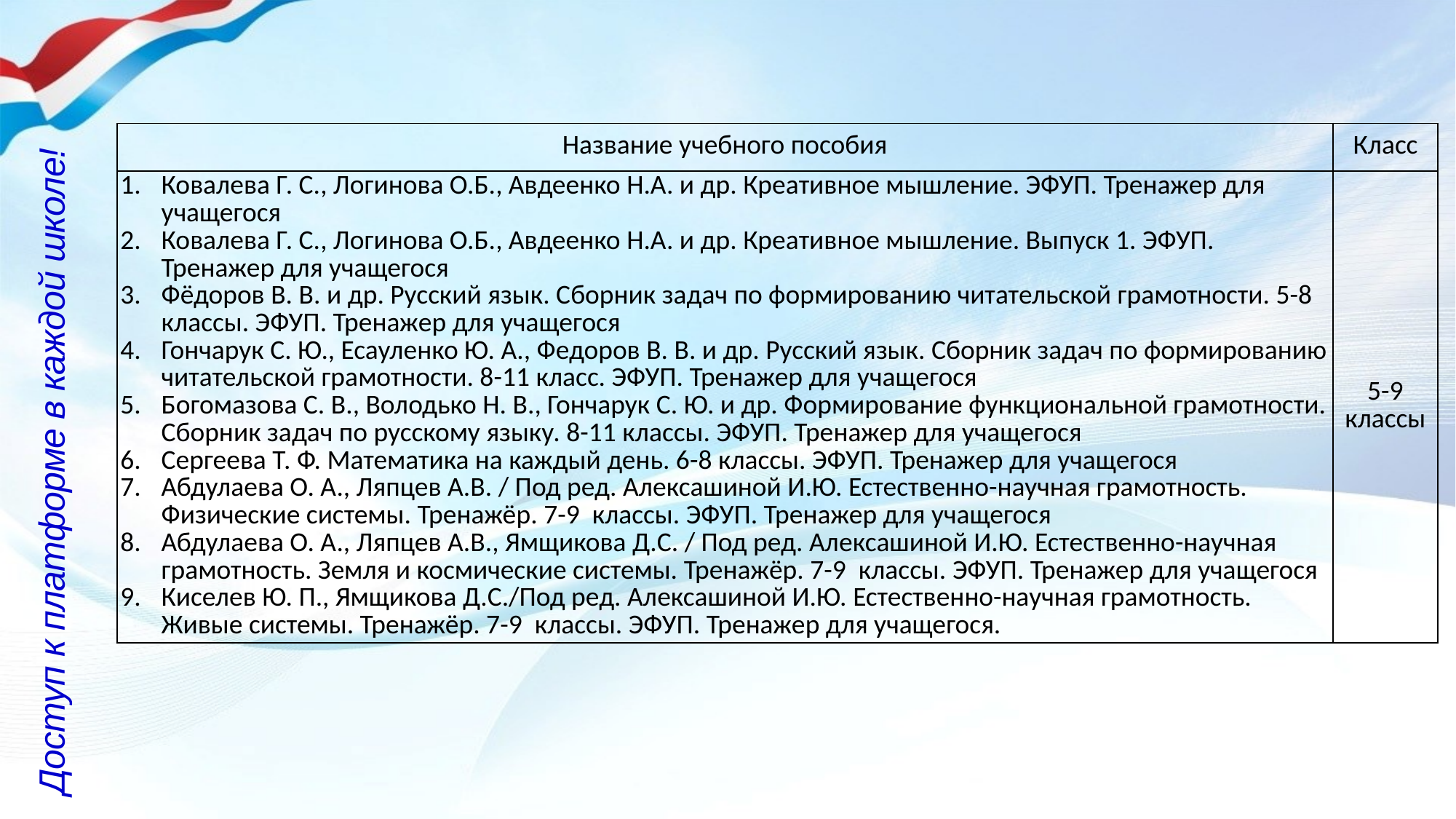

Доступ к платформе в каждой школе!
| Название учебного пособия | Класс |
| --- | --- |
| Ковалева Г. С., Логинова О.Б., Авдеенко Н.А. и др. Креативное мышление. ЭФУП. Тренажер для учащегося Ковалева Г. С., Логинова О.Б., Авдеенко Н.А. и др. Креативное мышление. Выпуск 1. ЭФУП. Тренажер для учащегося Фёдоров В. В. и др. Русский язык. Сборник задач по формированию читательской грамотности. 5-8 классы. ЭФУП. Тренажер для учащегося Гончарук С. Ю., Есауленко Ю. А., Федоров В. В. и др. Русский язык. Сборник задач по формированию читательской грамотности. 8-11 класс. ЭФУП. Тренажер для учащегося Богомазова С. В., Володько Н. В., Гончарук С. Ю. и др. Формирование функциональной грамотности. Сборник задач по русскому языку. 8-11 классы. ЭФУП. Тренажер для учащегося Сергеева Т. Ф. Математика на каждый день. 6-8 классы. ЭФУП. Тренажер для учащегося Абдулаева О. А., Ляпцев А.В. / Под ред. Алексашиной И.Ю. Естественно-научная грамотность. Физические системы. Тренажёр. 7-9 классы. ЭФУП. Тренажер для учащегося Абдулаева О. А., Ляпцев А.В., Ямщикова Д.С. / Под ред. Алексашиной И.Ю. Естественно-научная грамотность. Земля и космические системы. Тренажёр. 7-9 классы. ЭФУП. Тренажер для учащегося Киселев Ю. П., Ямщикова Д.С./Под ред. Алексашиной И.Ю. Естественно-научная грамотность. Живые системы. Тренажёр. 7-9 классы. ЭФУП. Тренажер для учащегося. | 5-9 классы |